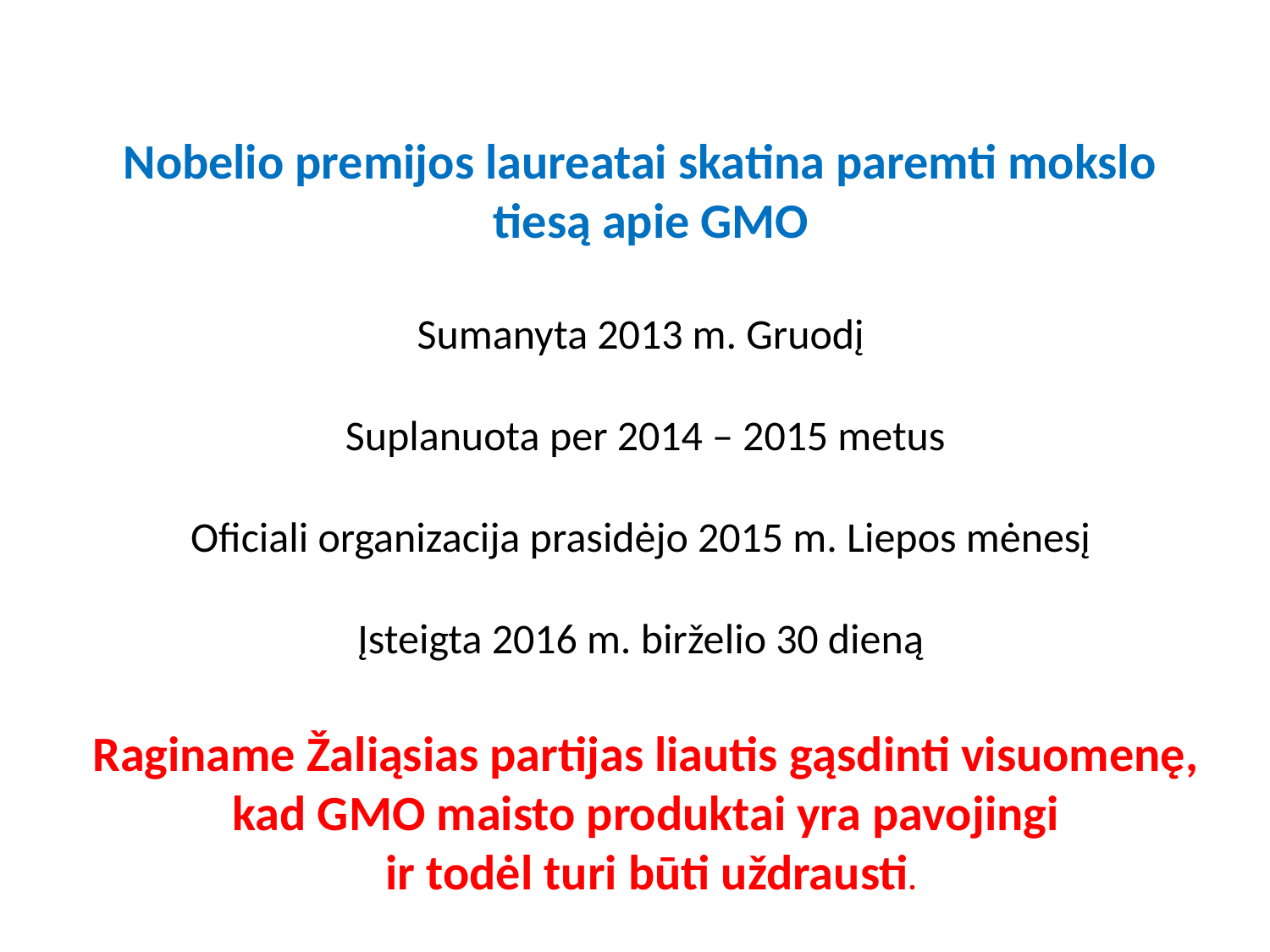

Nobelio premijos laureatai skatina paremti mokslo
 tiesą apie GMO

Sumanyta 2013 m. Gruodį

Suplanuota per 2014 – 2015 metus

Oficiali organizacija prasidėjo 2015 m. Liepos mėnesį

Įsteigta 2016 m. birželio 30 dieną

Raginame Žaliąsias partijas liautis gąsdinti visuomenę, kad GMO maisto produktai yra pavojingi
 ir todėl turi būti uždrausti.